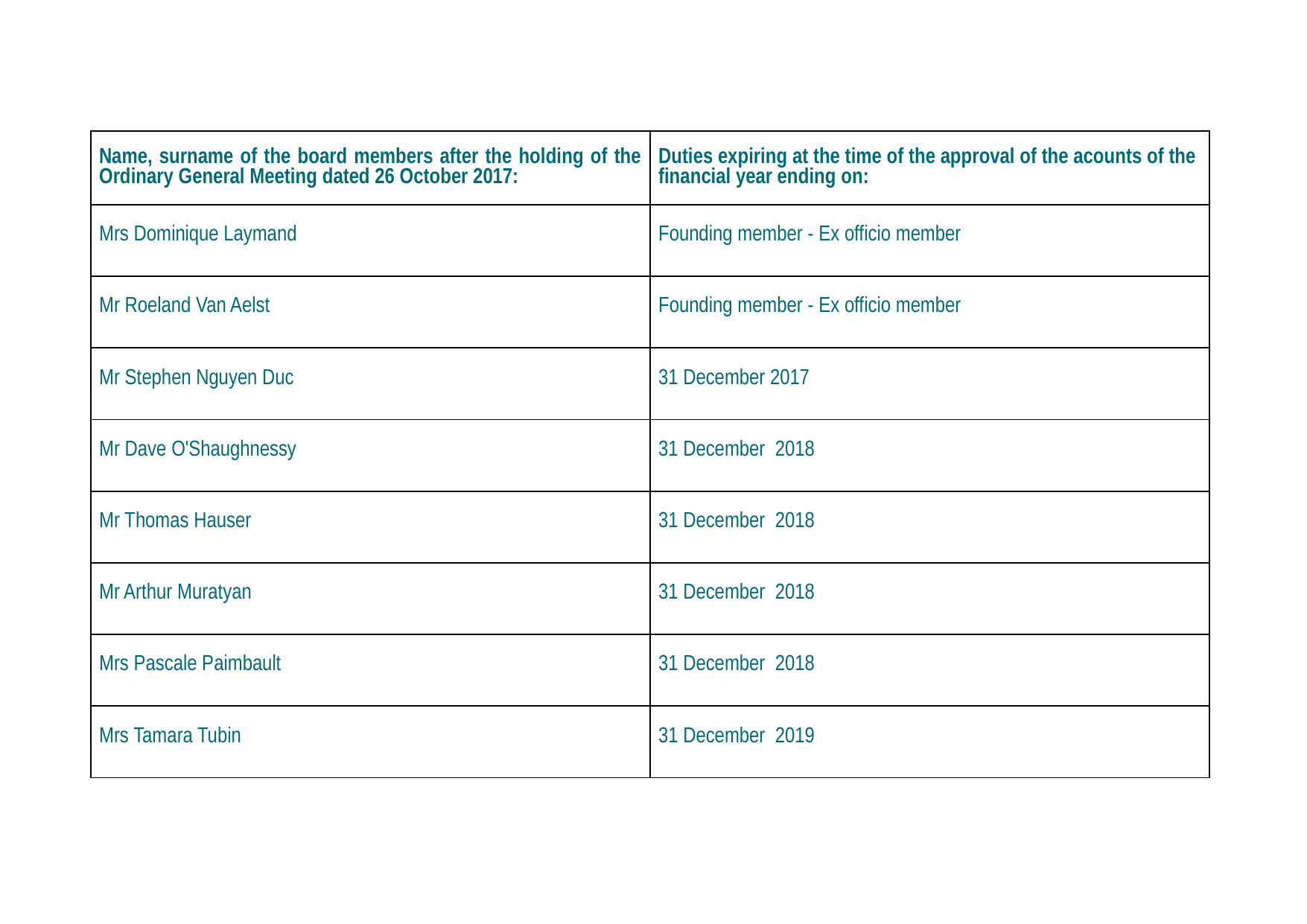

| Name, surname of the board members after the holding of the Ordinary General Meeting dated 26 October 2017: | Duties expiring at the time of the approval of the acounts of the financial year ending on: |
| --- | --- |
| Mrs Dominique Laymand | Founding member - Ex officio member |
| Mr Roeland Van Aelst | Founding member - Ex officio member |
| Mr Stephen Nguyen Duc | 31 December 2017 |
| Mr Dave O'Shaughnessy | 31 December 2018 |
| Mr Thomas Hauser | 31 December 2018 |
| Mr Arthur Muratyan | 31 December 2018 |
| Mrs Pascale Paimbault | 31 December 2018 |
| Mrs Tamara Tubin | 31 December 2019 |